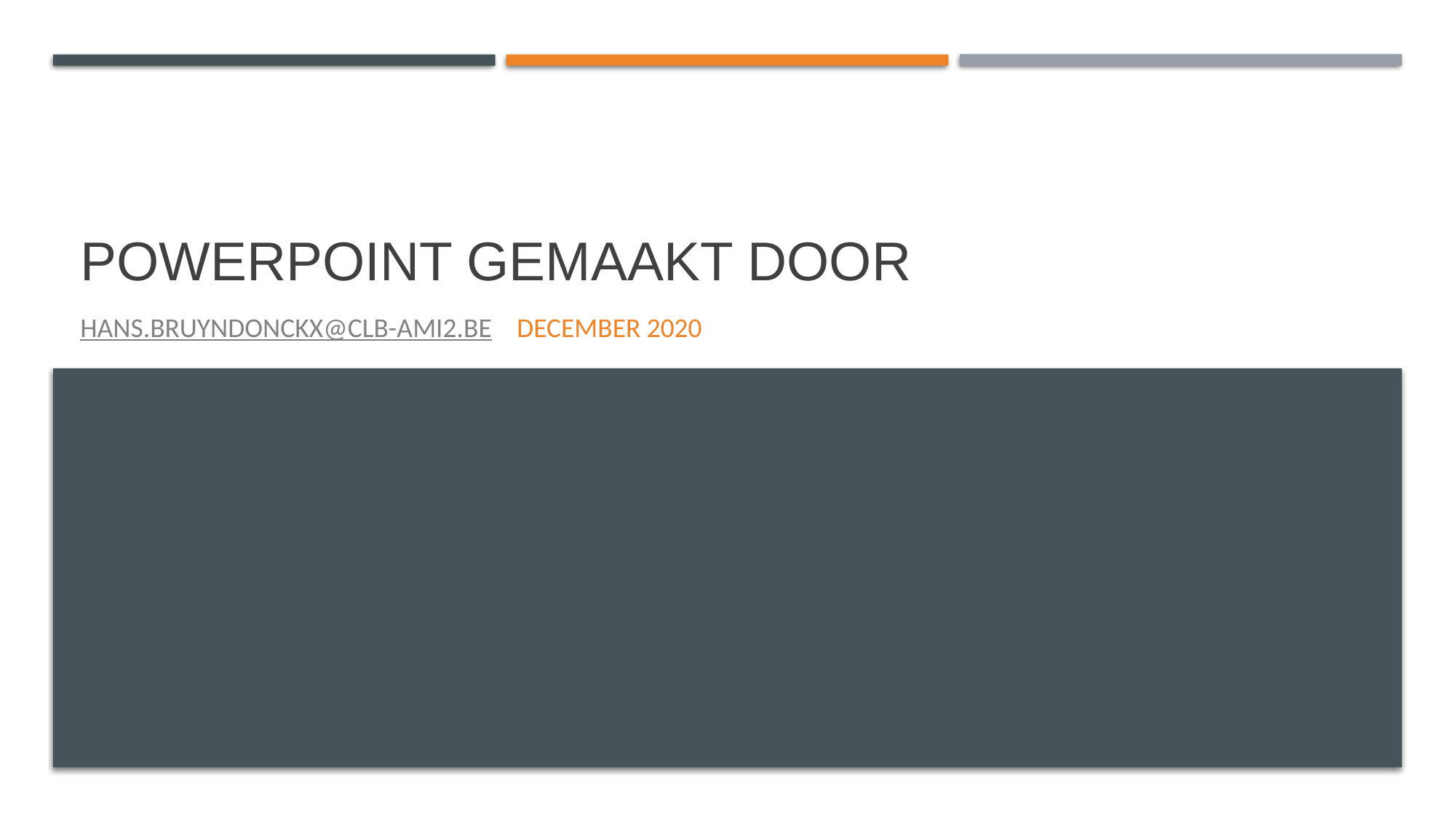

# Powerpoint gemaakt door
hans.bruyndonckx@clb-ami2.be	december 2020